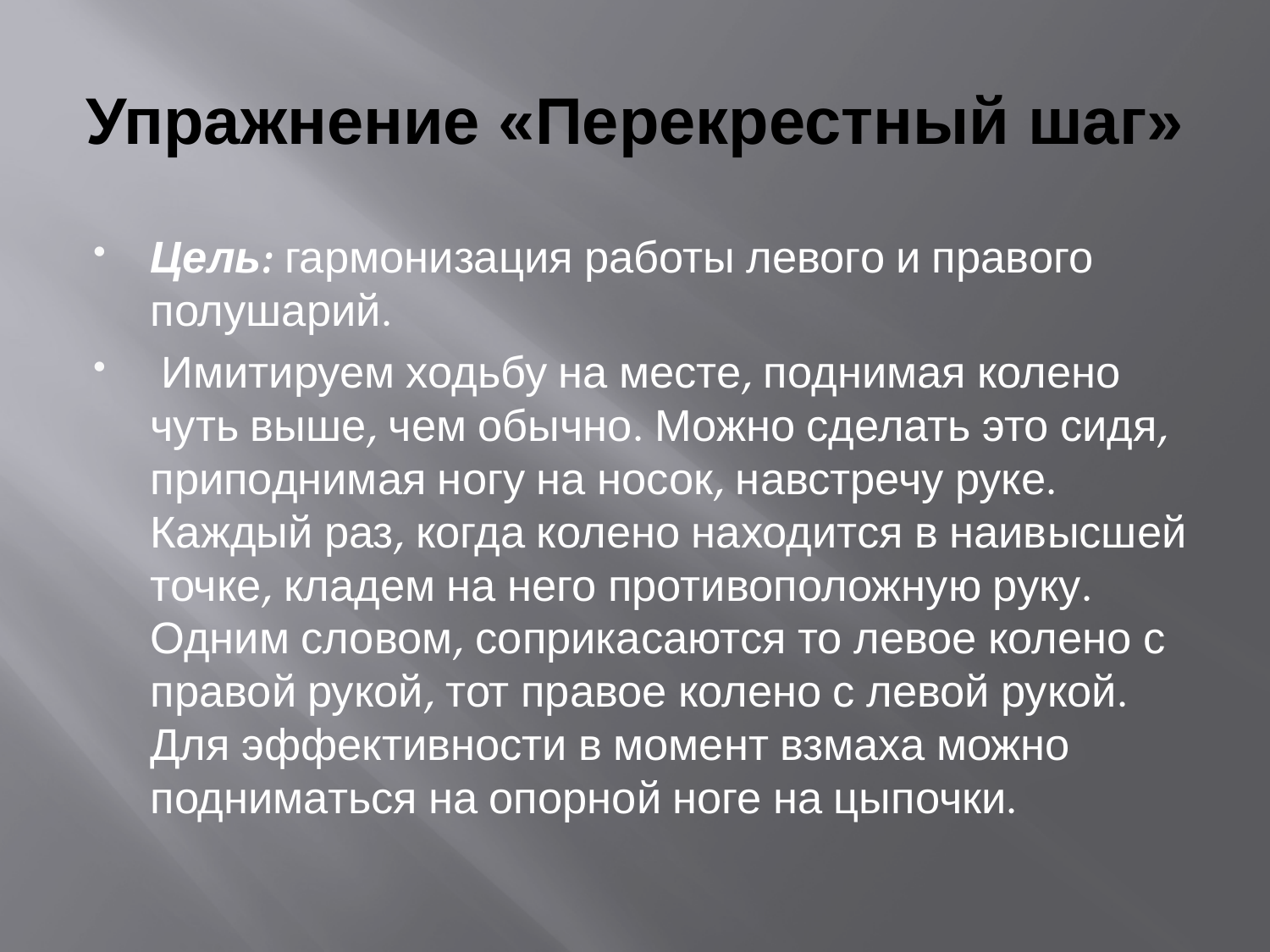

# Упражнение «Перекрестный шаг»
Цель: гармонизация работы левого и правого полушарий.
 Имитируем ходьбу на месте, поднимая колено чуть выше, чем обычно. Можно сделать это сидя, приподнимая ногу на носок, навстречу руке. Каждый раз, когда колено находится в наивысшей точке, кладем на него противоположную руку. Одним словом, соприкасаются то левое колено с правой рукой, тот правое колено с левой рукой. Для эффективности в момент взмаха можно подниматься на опорной ноге на цыпочки.